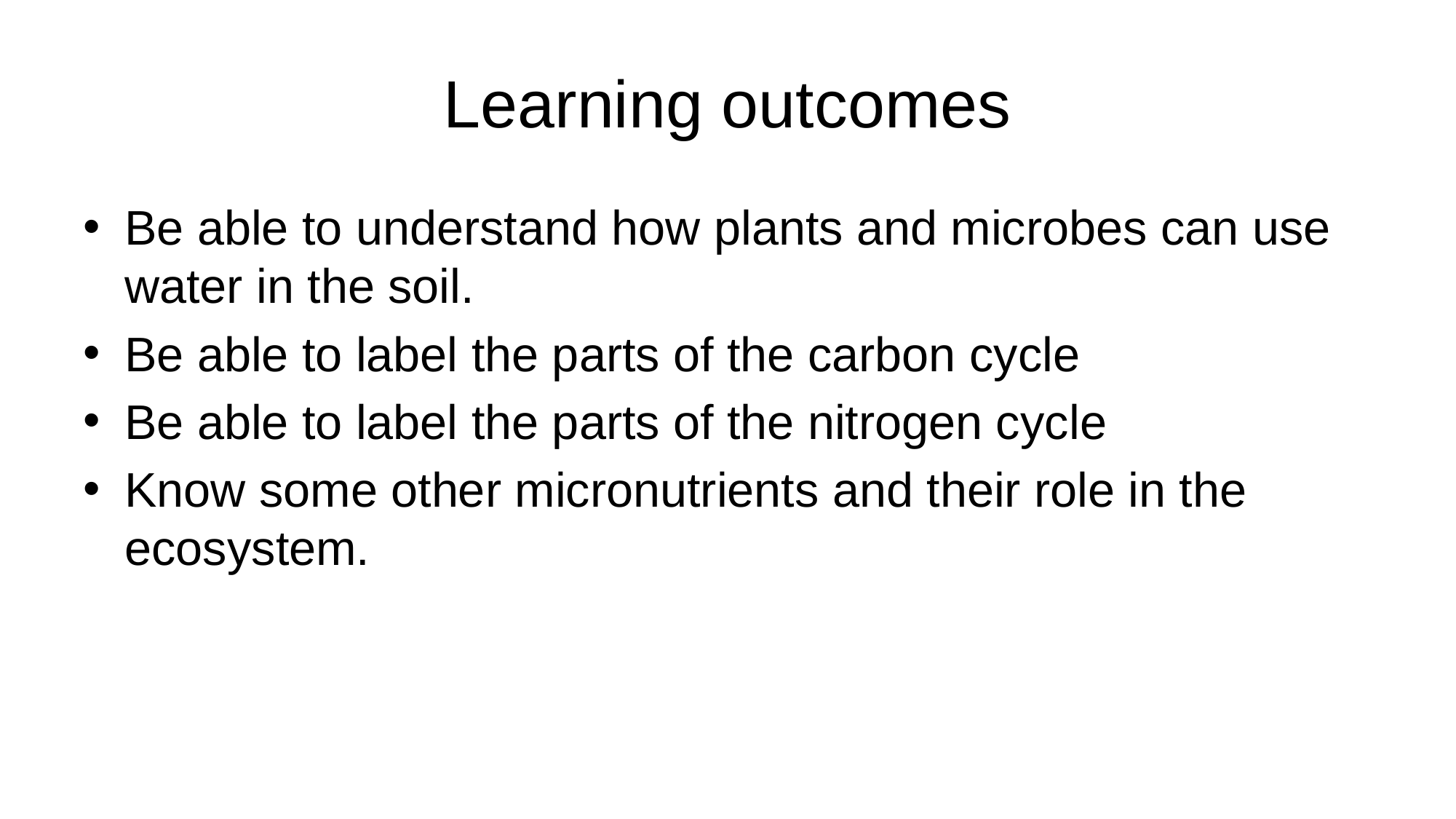

# Learning outcomes
Be able to understand how plants and microbes can use water in the soil.
Be able to label the parts of the carbon cycle
Be able to label the parts of the nitrogen cycle
Know some other micronutrients and their role in the ecosystem.